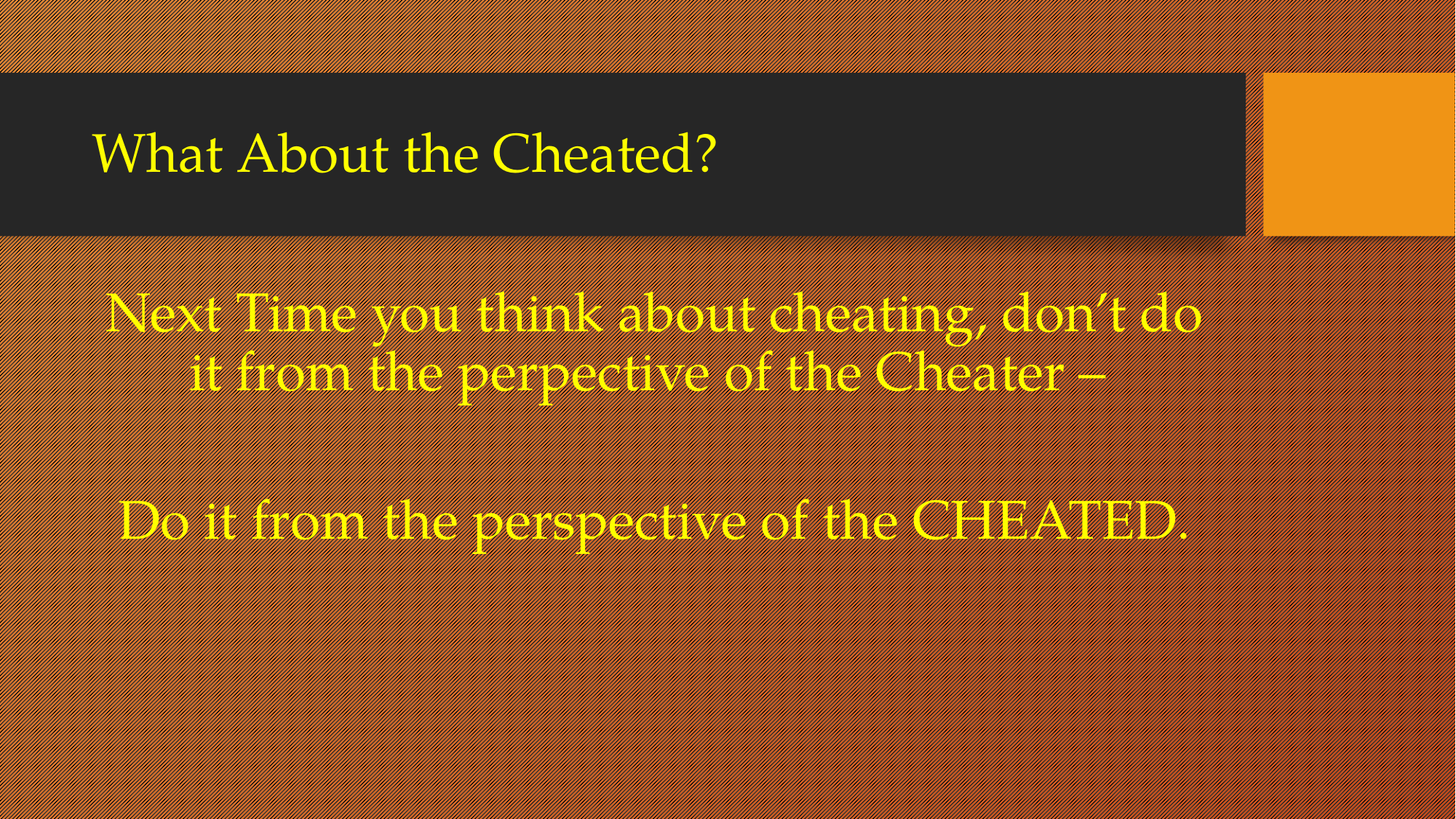

# What About the Cheated?
Next Time you think about cheating, don’t do it from the perpective of the Cheater –

Do it from the perspective of the CHEATED.